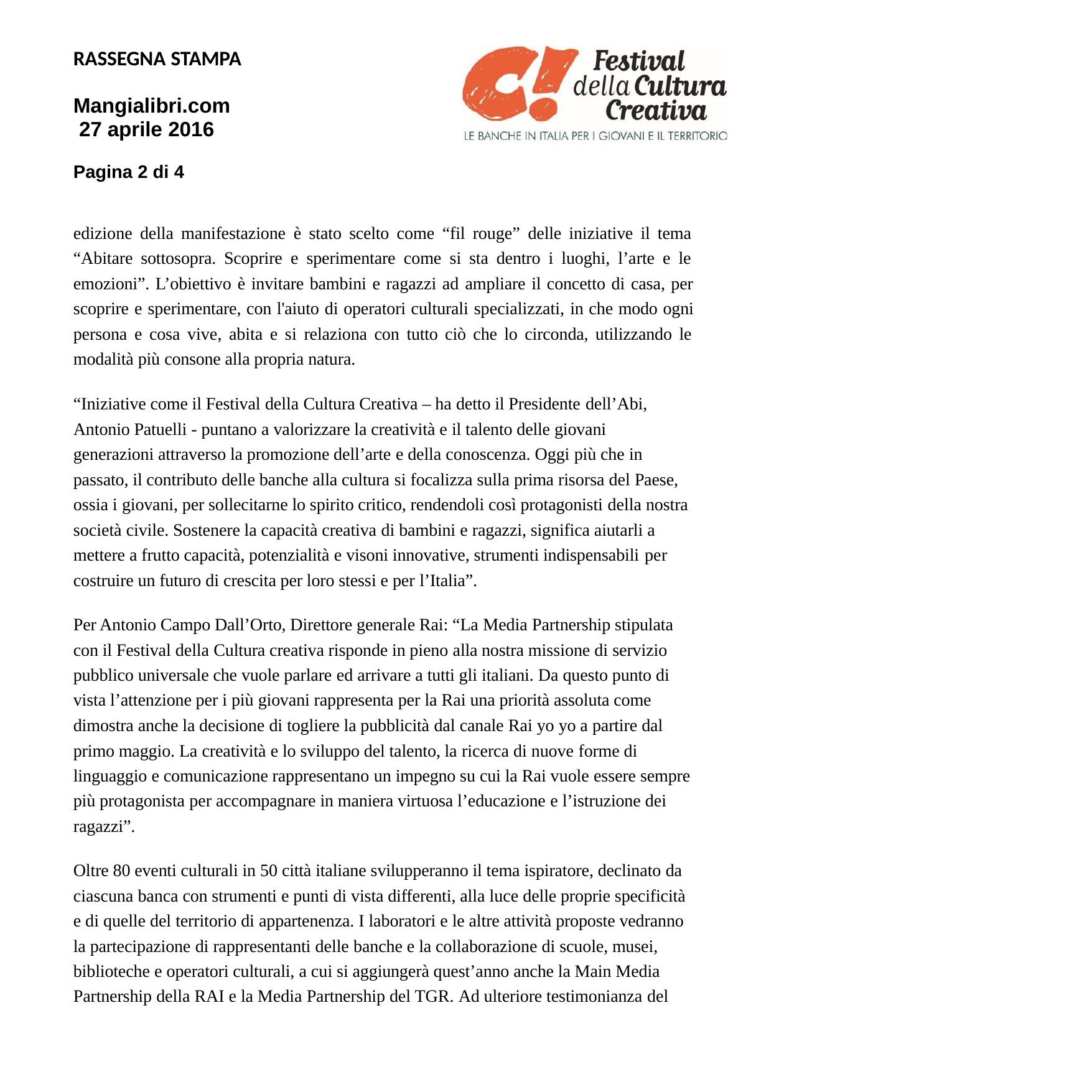

RASSEGNA STAMPA

Mangialibri.com  27 aprile 2016
Pagina 2 di 4

edizione della manifestazione è stato scelto come “fil rouge” delle iniziative il tema  “Abitare sottosopra. Scoprire e sperimentare come si sta dentro i luoghi, l’arte e le  emozioni”. L’obiettivo è invitare bambini e ragazzi ad ampliare il concetto di casa, per  scoprire e sperimentare, con l'aiuto di operatori culturali specializzati, in che modo ogni  persona e cosa vive, abita e si relaziona con tutto ciò che lo circonda, utilizzando le  modalità più consone alla propria natura.

“Iniziative come il Festival della Cultura Creativa – ha detto il Presidente dell’Abi,
Antonio Patuelli - puntano a valorizzare la creatività e il talento delle giovani  generazioni attraverso la promozione dell’arte e della conoscenza. Oggi più che in
passato, il contributo delle banche alla cultura si focalizza sulla prima risorsa del Paese,  ossia i giovani, per sollecitarne lo spirito critico, rendendoli così protagonisti della nostra  società civile. Sostenere la capacità creativa di bambini e ragazzi, significa aiutarli a  mettere a frutto capacità, potenzialità e visoni innovative, strumenti indispensabili per
costruire un futuro di crescita per loro stessi e per l’Italia”.

Per Antonio Campo Dall’Orto, Direttore generale Rai: “La Media Partnership stipulata  con il Festival della Cultura creativa risponde in pieno alla nostra missione di servizio  pubblico universale che vuole parlare ed arrivare a tutti gli italiani. Da questo punto di  vista l’attenzione per i più giovani rappresenta per la Rai una priorità assoluta come  dimostra anche la decisione di togliere la pubblicità dal canale Rai yo yo a partire dal  primo maggio. La creatività e lo sviluppo del talento, la ricerca di nuove forme di  linguaggio e comunicazione rappresentano un impegno su cui la Rai vuole essere sempre  più protagonista per accompagnare in maniera virtuosa l’educazione e l’istruzione dei  ragazzi”.

Oltre 80 eventi culturali in 50 città italiane svilupperanno il tema ispiratore, declinato da  ciascuna banca con strumenti e punti di vista differenti, alla luce delle proprie specificità  e di quelle del territorio di appartenenza. I laboratori e le altre attività proposte vedranno  la partecipazione di rappresentanti delle banche e la collaborazione di scuole, musei,  biblioteche e operatori culturali, a cui si aggiungerà quest’anno anche la Main Media  Partnership della RAI e la Media Partnership del TGR. Ad ulteriore testimonianza del